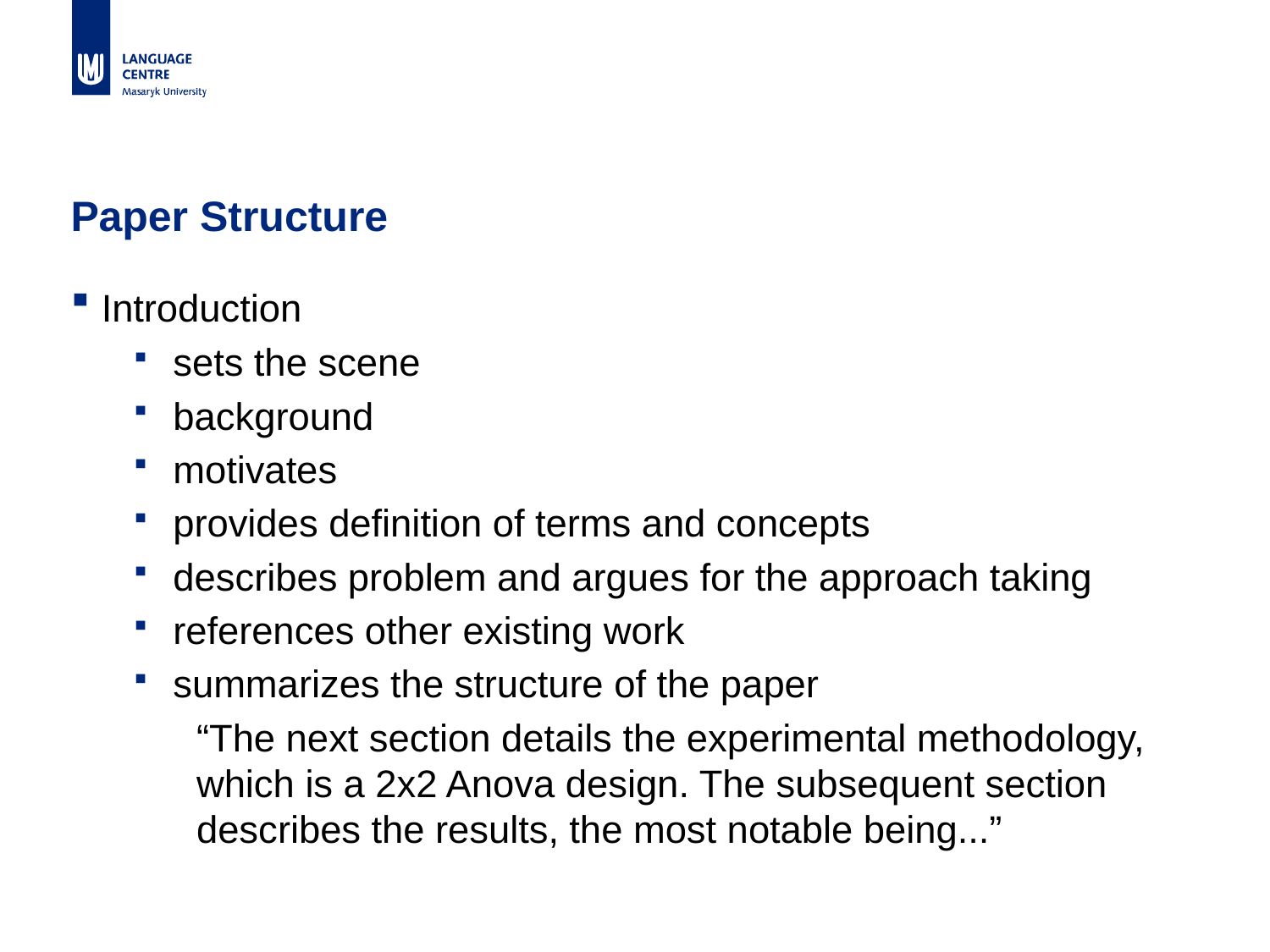

# Paper Structure
 Introduction
sets the scene
background
motivates
provides definition of terms and concepts
describes problem and argues for the approach taking
references other existing work
summarizes the structure of the paper
“The next section details the experimental methodology, which is a 2x2 Anova design. The subsequent section describes the results, the most notable being...”